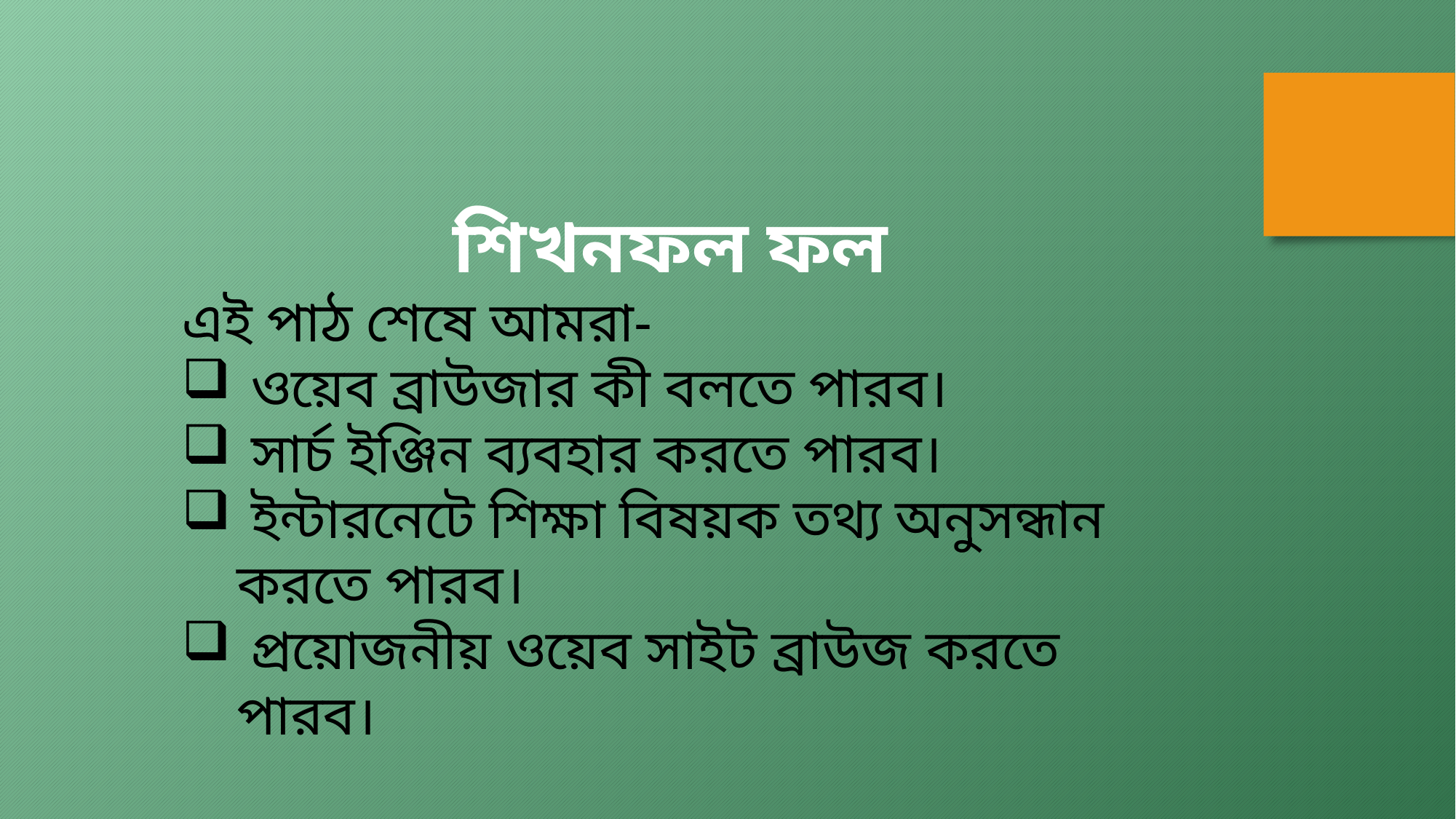

শিখনফল ফল
এই পাঠ শেষে আমরা-
 ওয়েব ব্রাউজার কী বলতে পারব।
 সার্চ ইঞ্জিন ব্যবহার করতে পারব।
 ইন্টারনেটে শিক্ষা বিষয়ক তথ্য অনুসন্ধান করতে পারব।
 প্রয়োজনীয় ওয়েব সাইট ব্রাউজ করতে পারব।